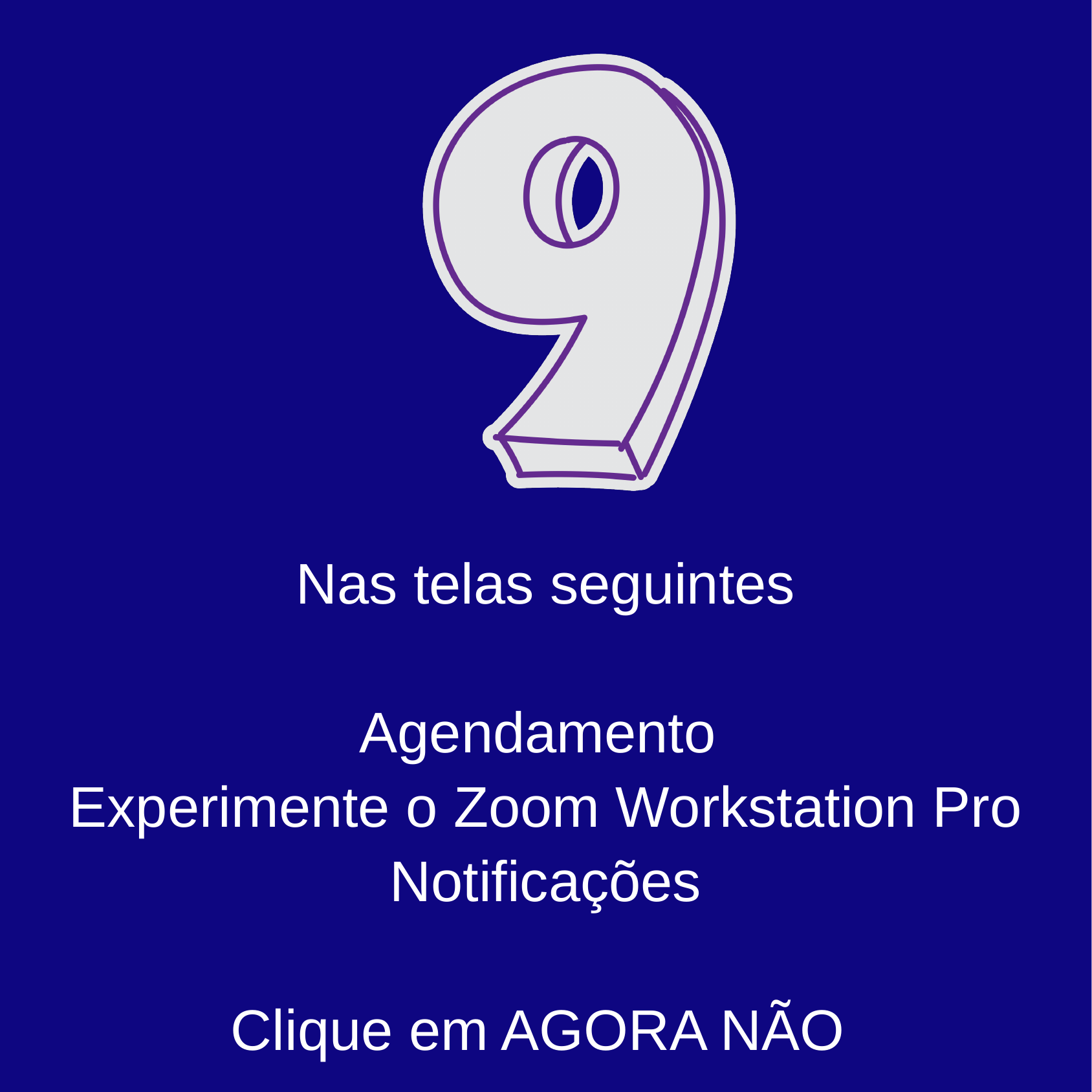

Nas telas seguintes

Agendamento
Experimente o Zoom Workstation Pro Notificações

Clique em AGORA NÃO